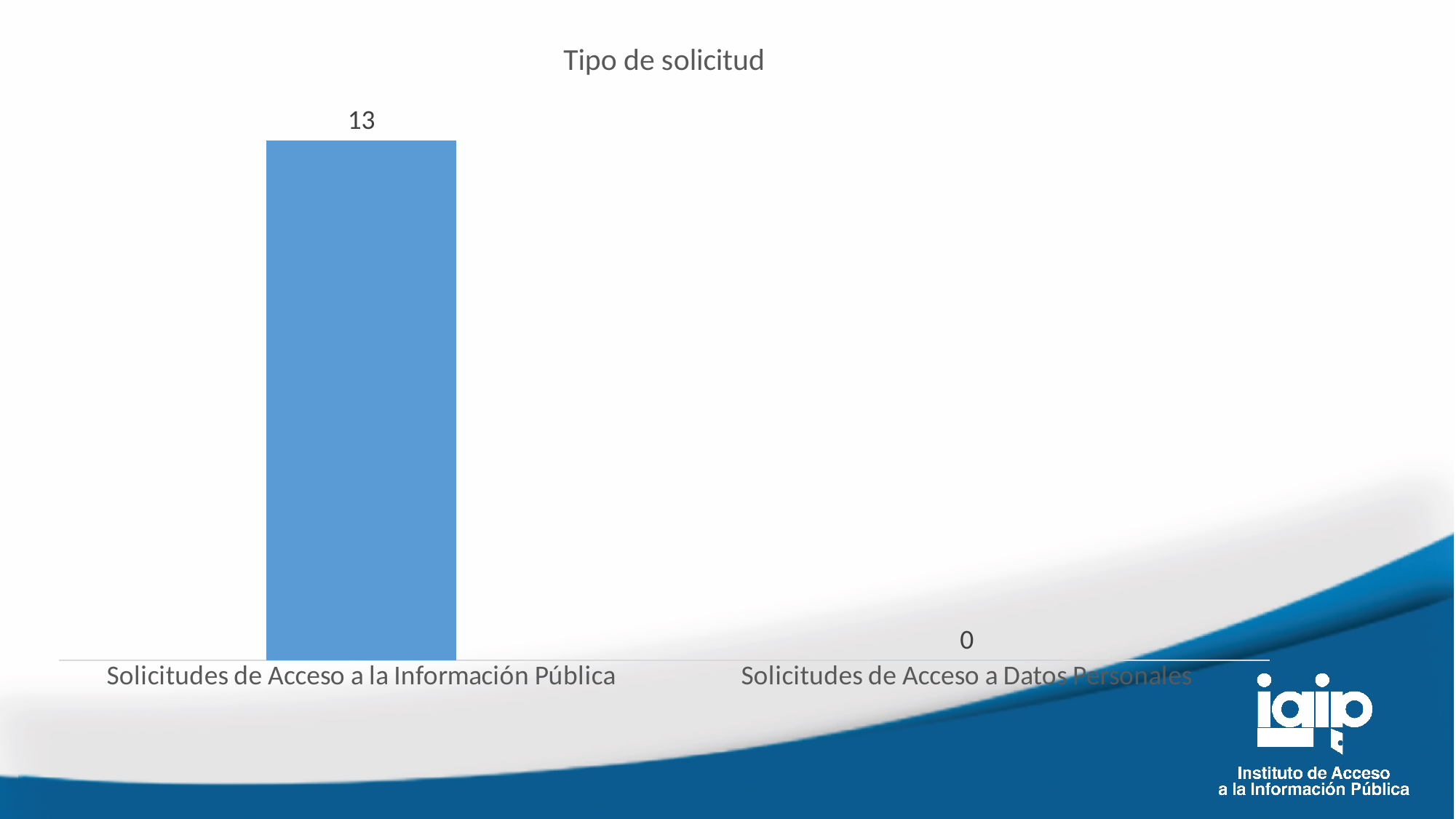

### Chart: Tipo de solicitud

| Category |  |
|---|---|
| Solicitudes de Acceso a la Información Pública | 13.0 |
| Solicitudes de Acceso a Datos Personales | 0.0 |